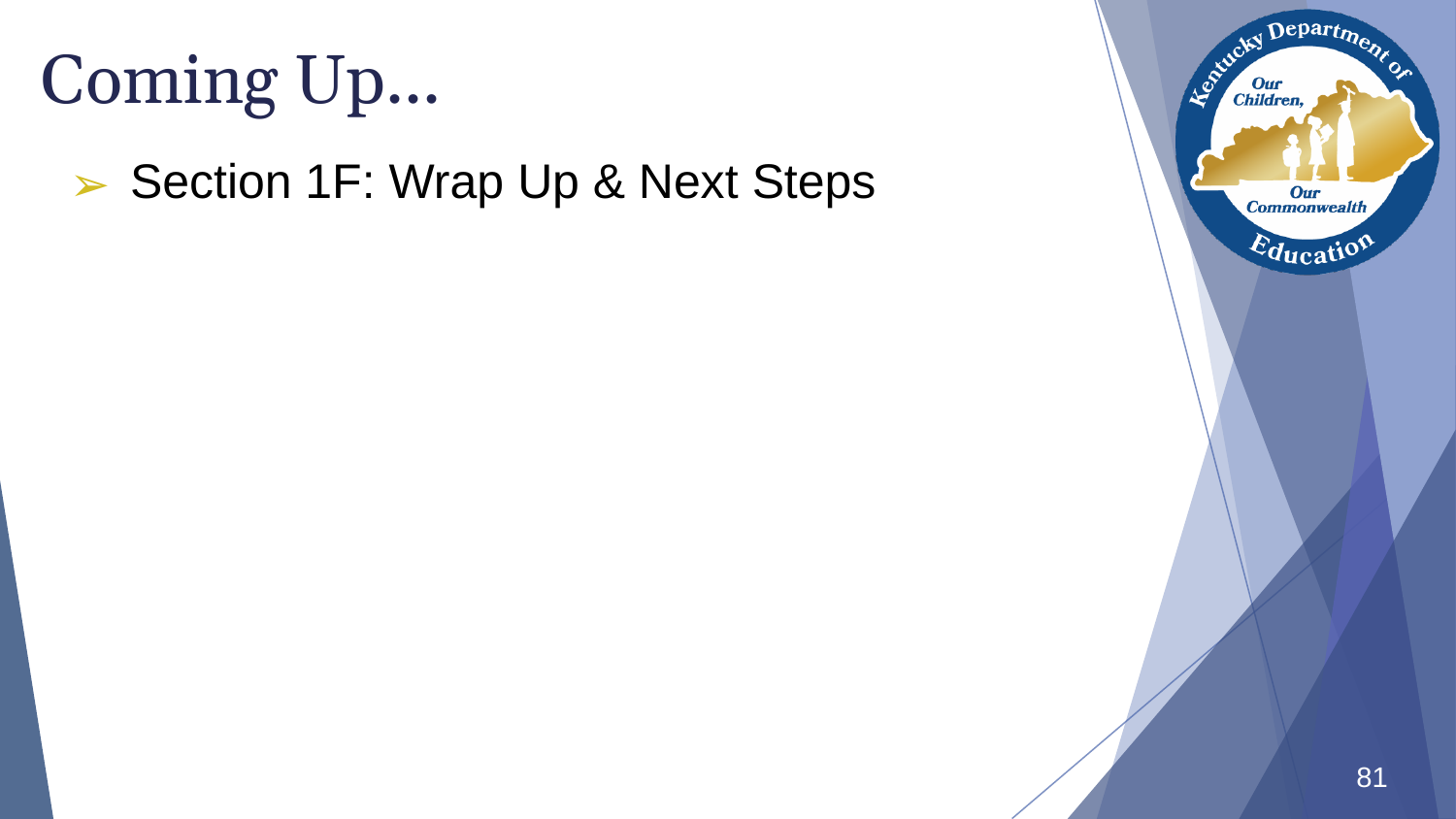

# Coming Up...
Section 1F: Wrap Up & Next Steps

81